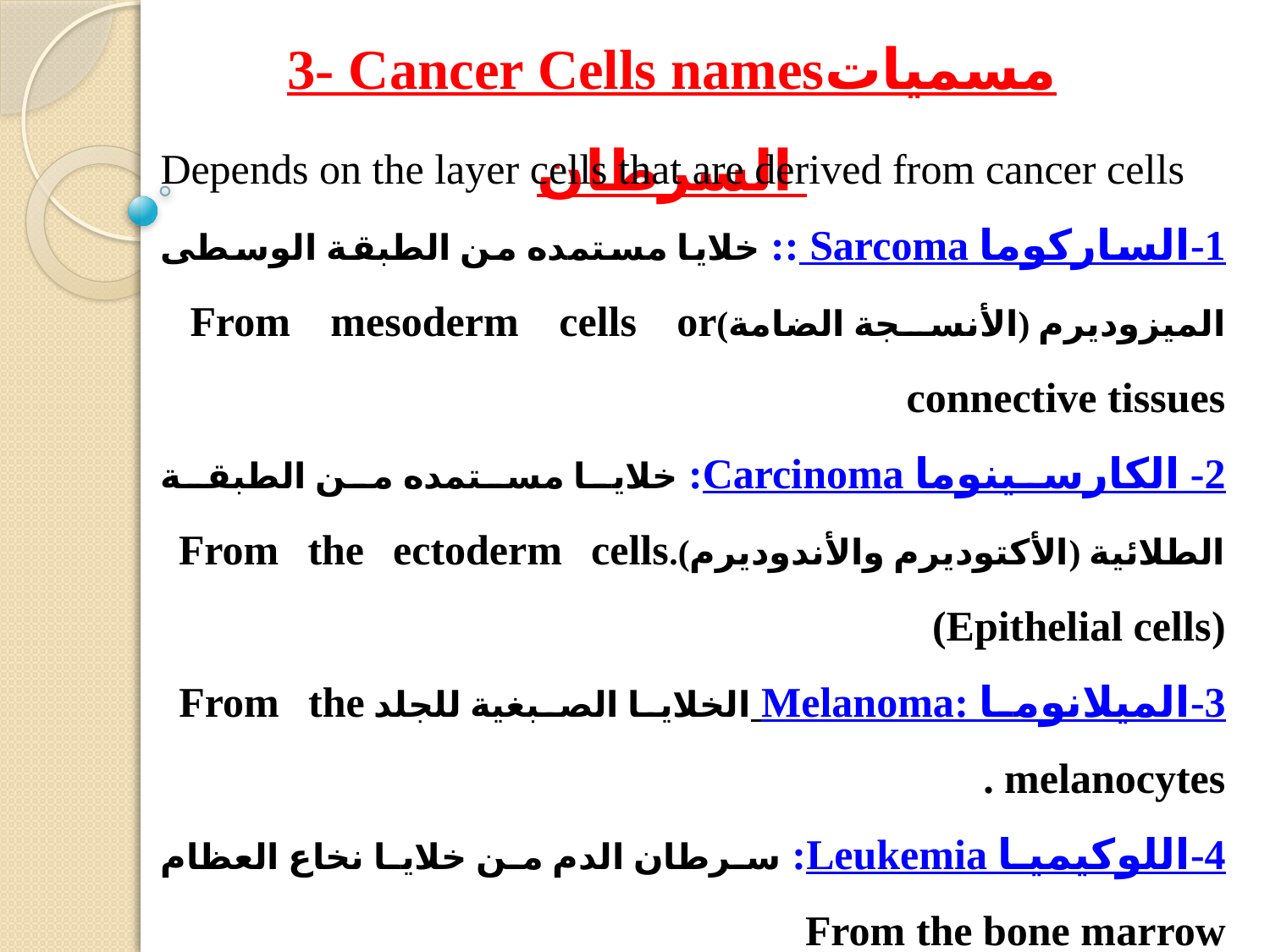

3- Cancer Cells namesمسميات السرطان
Depends on the layer cells that are derived from cancer cells
1-الساركوما Sarcoma :: خلايا مستمده من الطبقة الوسطى الميزوديرم (الأنسجة الضامة)From mesoderm cells or connective tissues
2- الكارسينوما Carcinoma: خلايا مستمده من الطبقة الطلائية (الأكتوديرم والأندوديرم).From the ectoderm cells (Epithelial cells)
3-الميلانوما :Melanoma الخلايا الصبغية للجلد From the melanocytes .
4-اللوكيميا Leukemia: سرطان الدم من خلايا نخاع العظام From the bone marrow
5-التيراتوما Teratoma: سرطان الخلايا الجرثومية أو الخلايا المنبتة مثل الخلايا التناسلية الأولية (From Primordial Germ-Cells-PGCs).